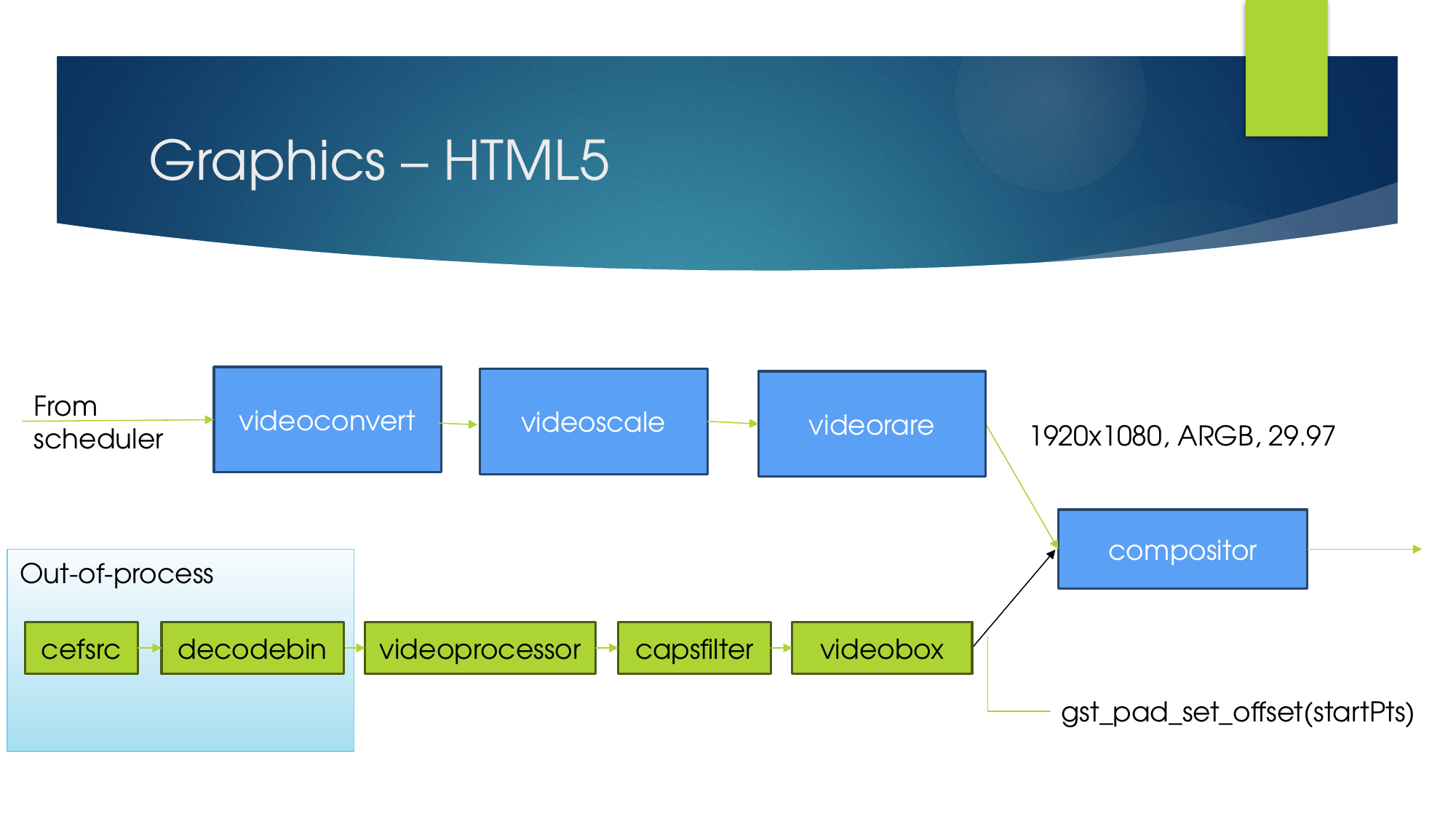

# Graphics – HTML5
videoconvert
videoscale
videorare
From
scheduler
1920x1080, ARGB, 29.97
compositor

Out-of-process
cefsrc
decodebin
videoprocessor
capsfilter
videobox
gst_pad_set_offset(startPts)